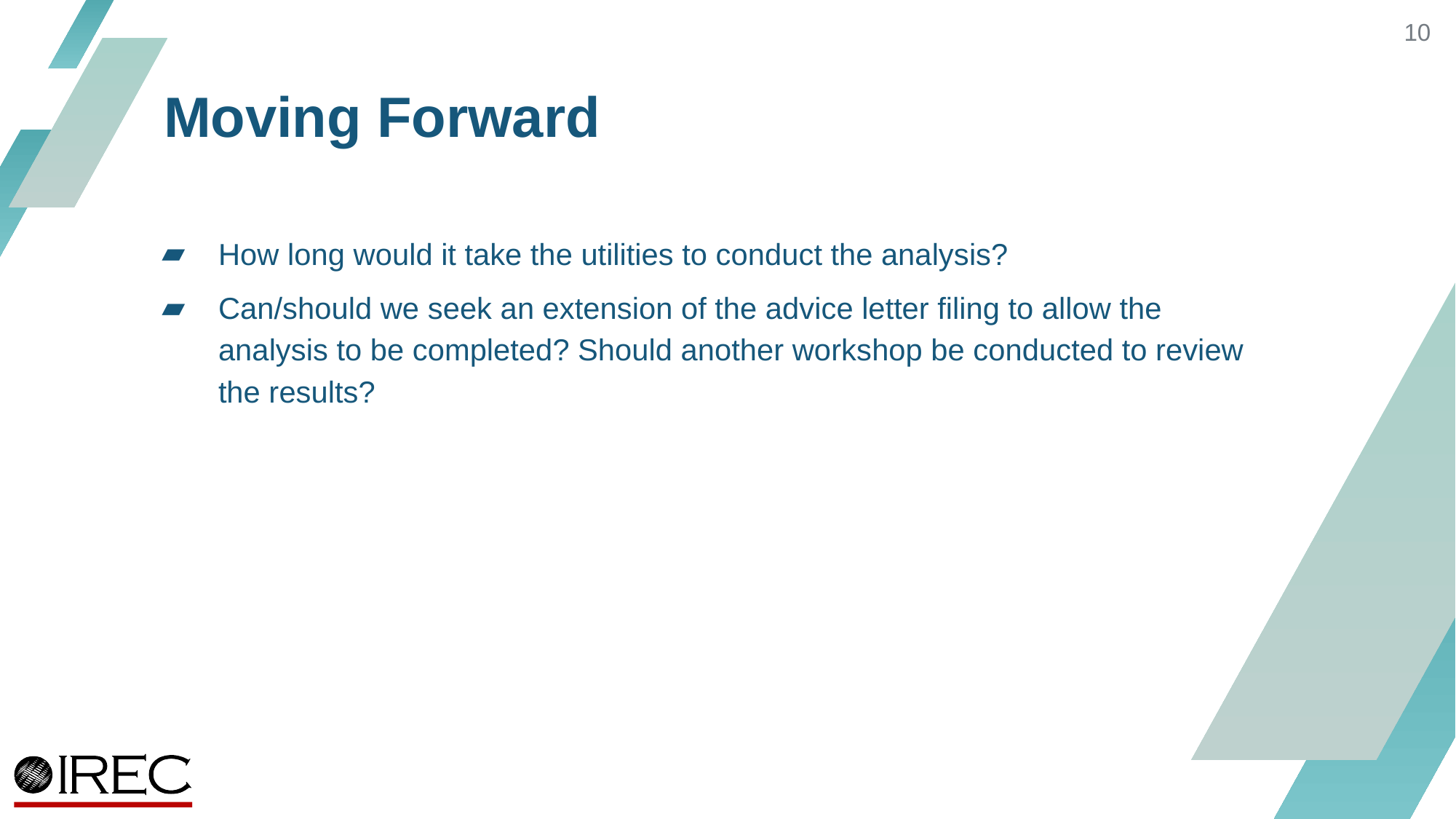

10
# Moving Forward
How long would it take the utilities to conduct the analysis?
Can/should we seek an extension of the advice letter filing to allow the analysis to be completed? Should another workshop be conducted to review the results?